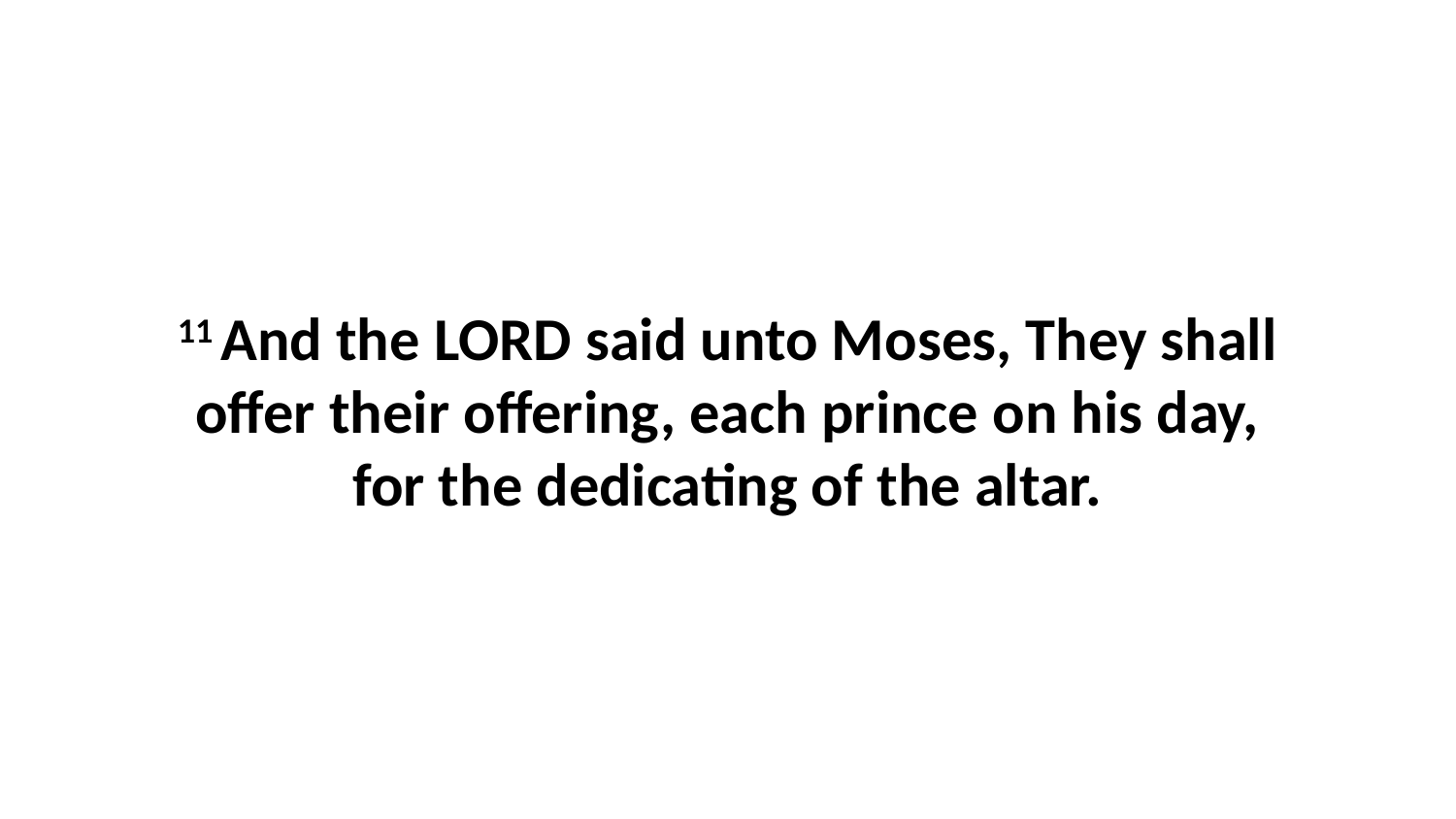

11 And the LORD said unto Moses, They shall offer their offering, each prince on his day, for the dedicating of the altar.